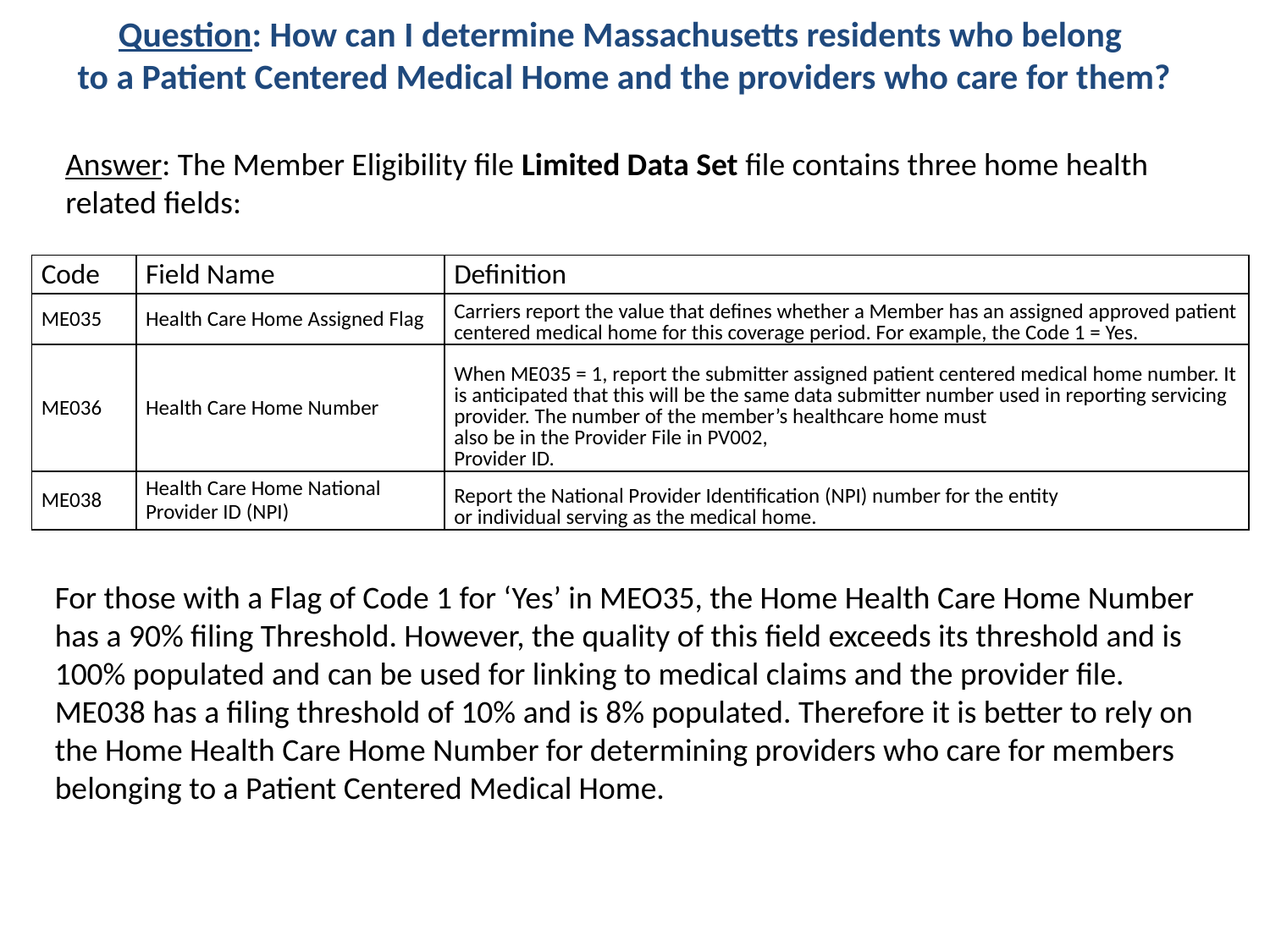

# Question: How can I determine Massachusetts residents who belong to a Patient Centered Medical Home and the providers who care for them?

Answer: The Member Eligibility file Limited Data Set file contains three home health related fields:
| Code | Field Name | Definition |
| --- | --- | --- |
| ME035 | Health Care Home Assigned Flag | Carriers report the value that defines whether a Member has an assigned approved patient centered medical home for this coverage period. For example, the Code 1 = Yes. |
| ME036 | Health Care Home Number | When ME035 = 1, report the submitter assigned patient centered medical home number. It is anticipated that this will be the same data submitter number used in reporting servicing provider. The number of the member’s healthcare home must also be in the Provider File in PV002, Provider ID. |
| ME038 | Health Care Home National Provider ID (NPI) | Report the National Provider Identification (NPI) number for the entity or individual serving as the medical home. |
For those with a Flag of Code 1 for ‘Yes’ in MEO35, the Home Health Care Home Number has a 90% filing Threshold. However, the quality of this field exceeds its threshold and is 100% populated and can be used for linking to medical claims and the provider file. ME038 has a filing threshold of 10% and is 8% populated. Therefore it is better to rely on the Home Health Care Home Number for determining providers who care for members belonging to a Patient Centered Medical Home.